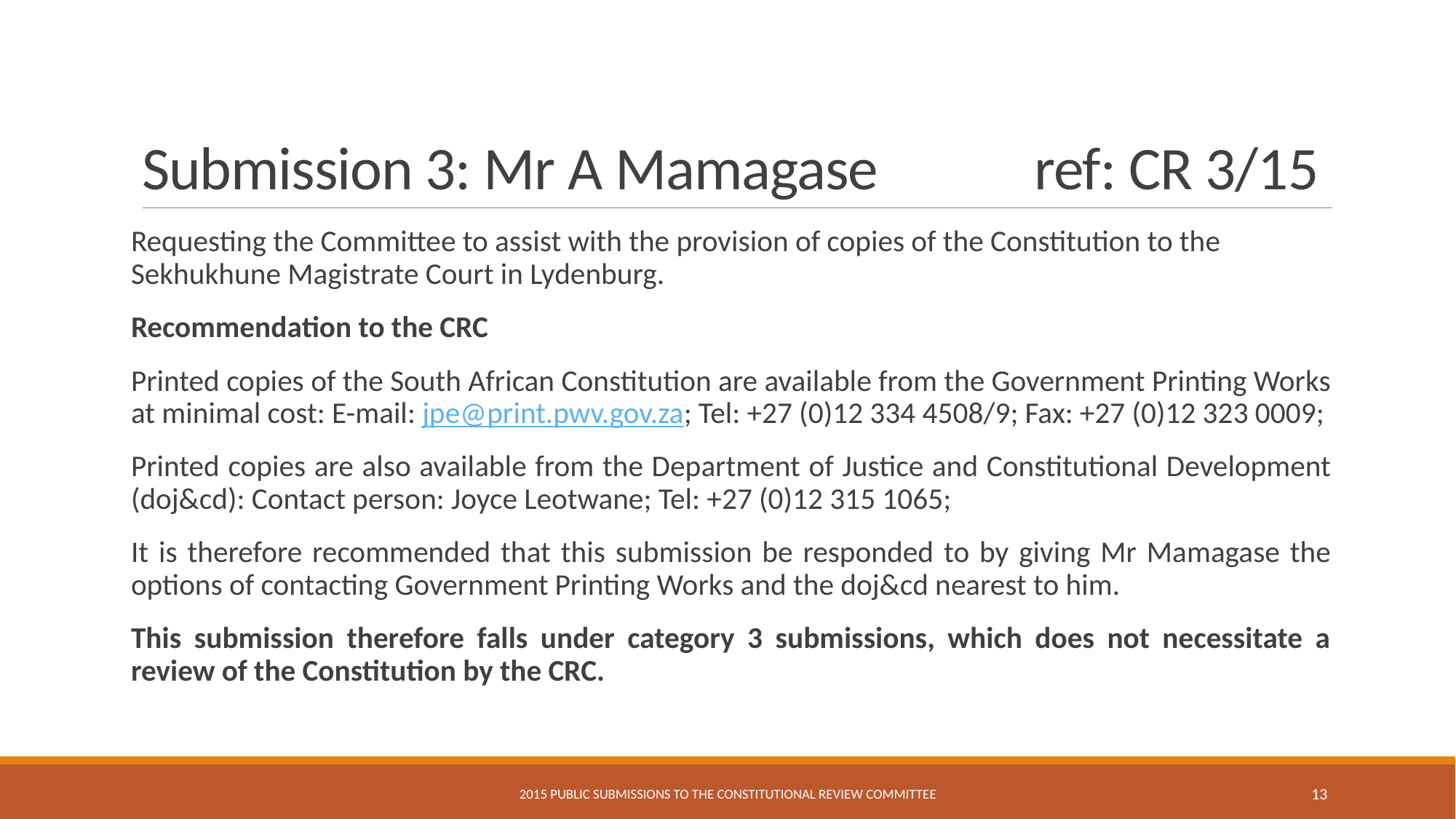

# Submission 3: Mr A Mamagase	          ref: CR 3/15
Requesting the Committee to assist with the provision of copies of the Constitution to the Sekhukhune Magistrate Court in Lydenburg.
Recommendation to the CRC
Printed copies of the South African Constitution are available from the Government Printing Works at minimal cost: E-mail: jpe@print.pwv.gov.za; Tel: +27 (0)12 334 4508/9; Fax: +27 (0)12 323 0009;
Printed copies are also available from the Department of Justice and Constitutional Development (doj&cd): Contact person: Joyce Leotwane; Tel: +27 (0)12 315 1065;
It is therefore recommended that this submission be responded to by giving Mr Mamagase the options of contacting Government Printing Works and the doj&cd nearest to him.
This submission therefore falls under category 3 submissions, which does not necessitate a review of the Constitution by the CRC.

2015 Public Submissions to the Constitutional review Committee
13